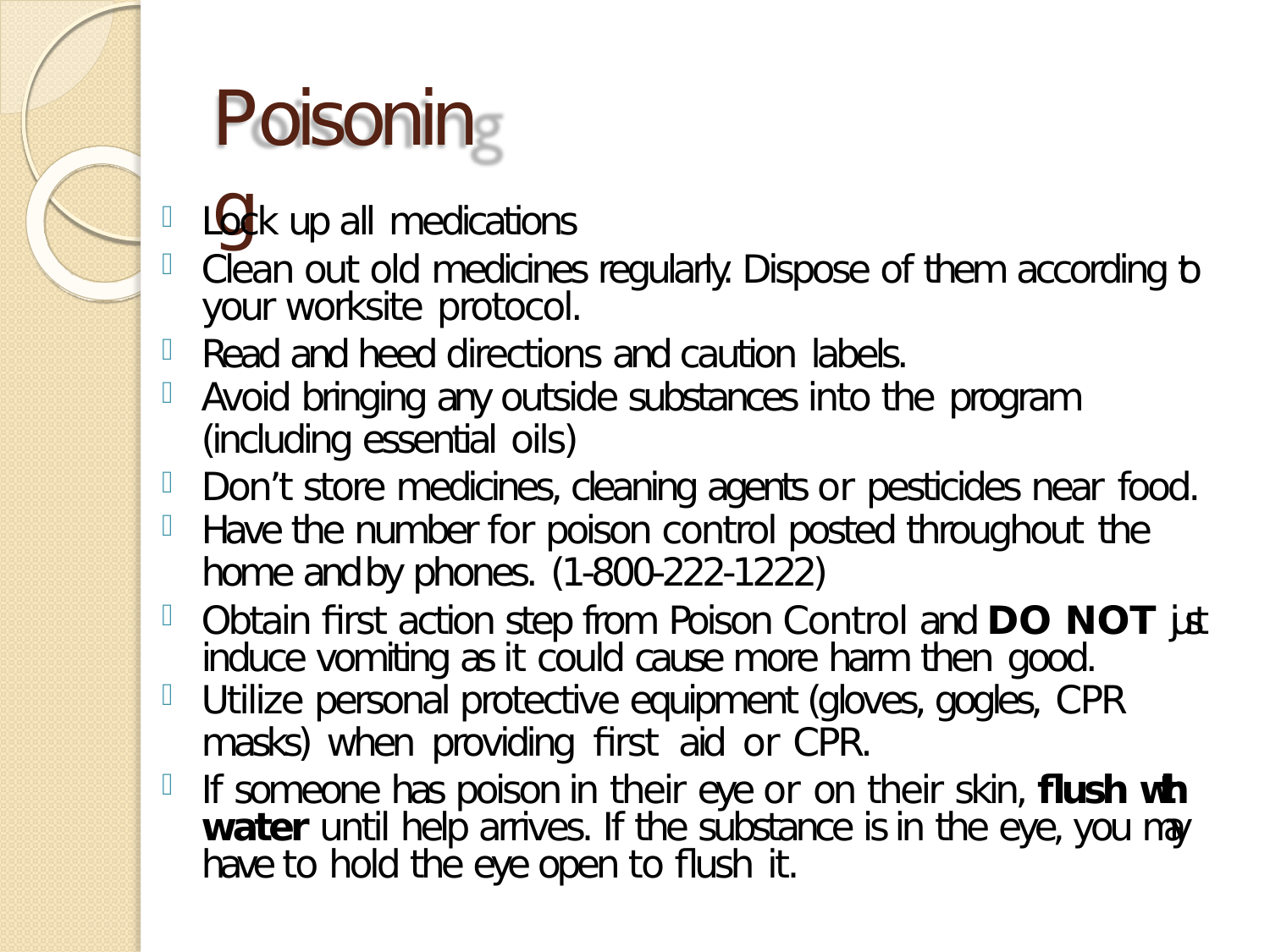

# Poisoning
Lock up all medications
Clean out old medicines regularly. Dispose of them according to  your worksite protocol.
Read and heed directions and caution labels.
Avoid bringing any outside substances into the program
(including essential oils)
Don’t store medicines, cleaning agents or pesticides near food.
Have the number for poison control posted throughout the
home and by phones. (1-800-222-1222)
Obtain first action step from Poison Control and DO NOT just  induce vomiting as it could cause more harm then good.
Utilize personal protective equipment (gloves, gogles, CPR
masks)  when  providing  first  aid  or CPR.
If someone has poison in their eye or on their skin, flush with  water until help arrives. If the substance is in the eye, you may  have to hold the eye open to flush it.